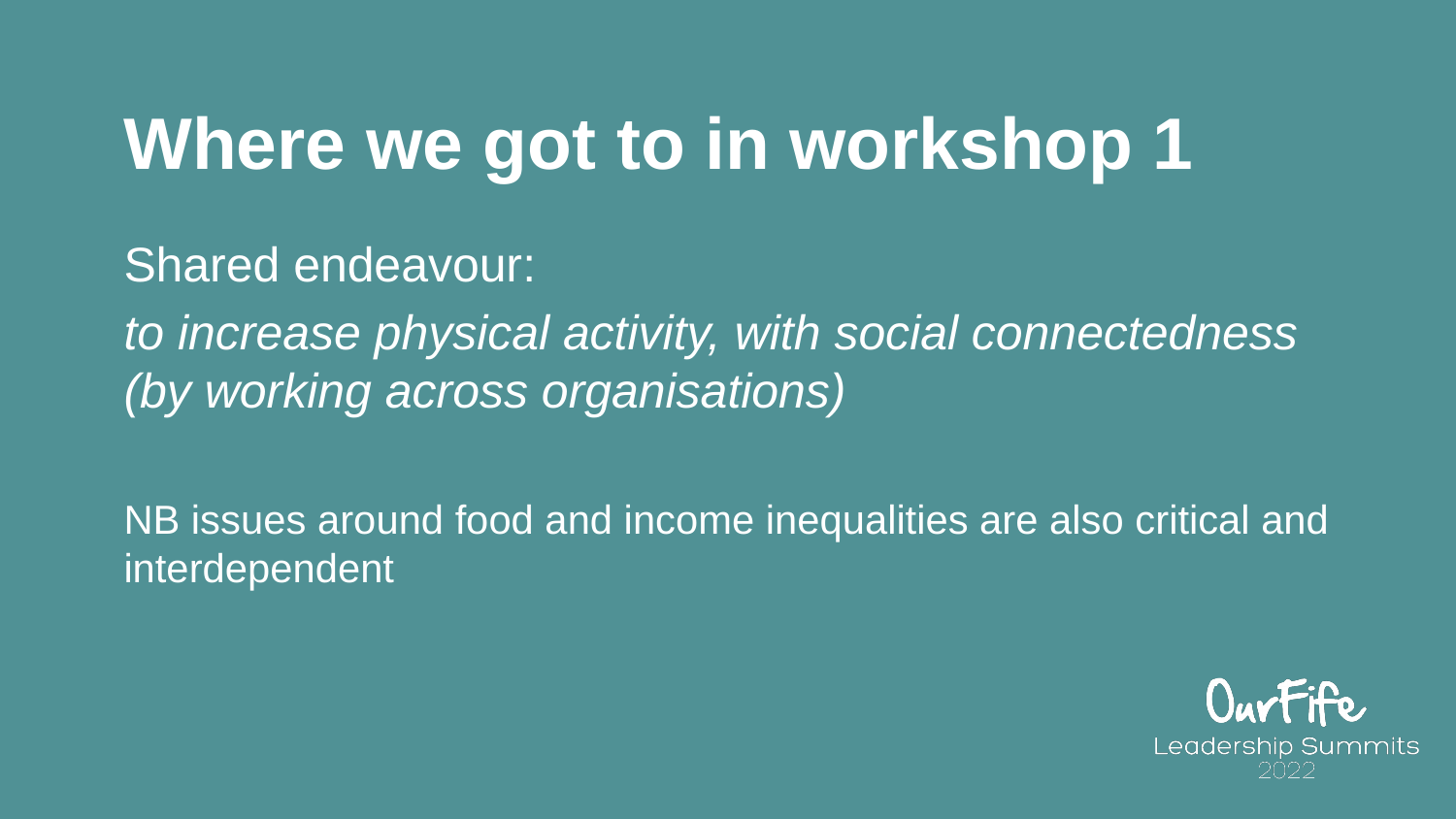

# Where we got to in workshop 1
Shared endeavour:
to increase physical activity, with social connectedness (by working across organisations)

NB issues around food and income inequalities are also critical and interdependent